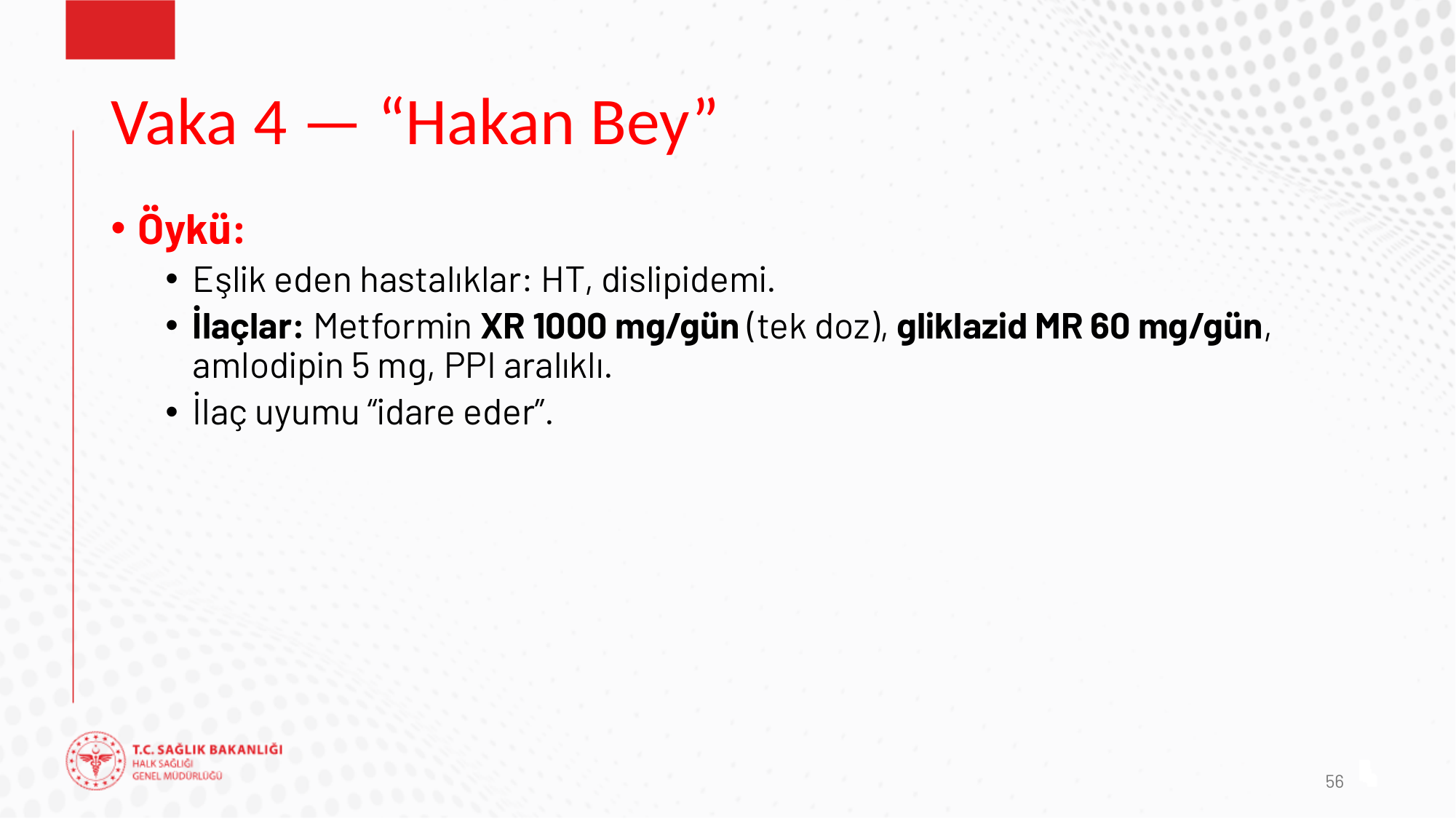

# Vaka 4 — “Hakan Bey”
Öykü:
Eşlik eden hastalıklar: HT, dislipidemi.
İlaçlar: Metformin XR 1000 mg/gün (tek doz), gliklazid MR 60 mg/gün, amlodipin 5 mg, PPI aralıklı.
İlaç uyumu “idare eder”.
56